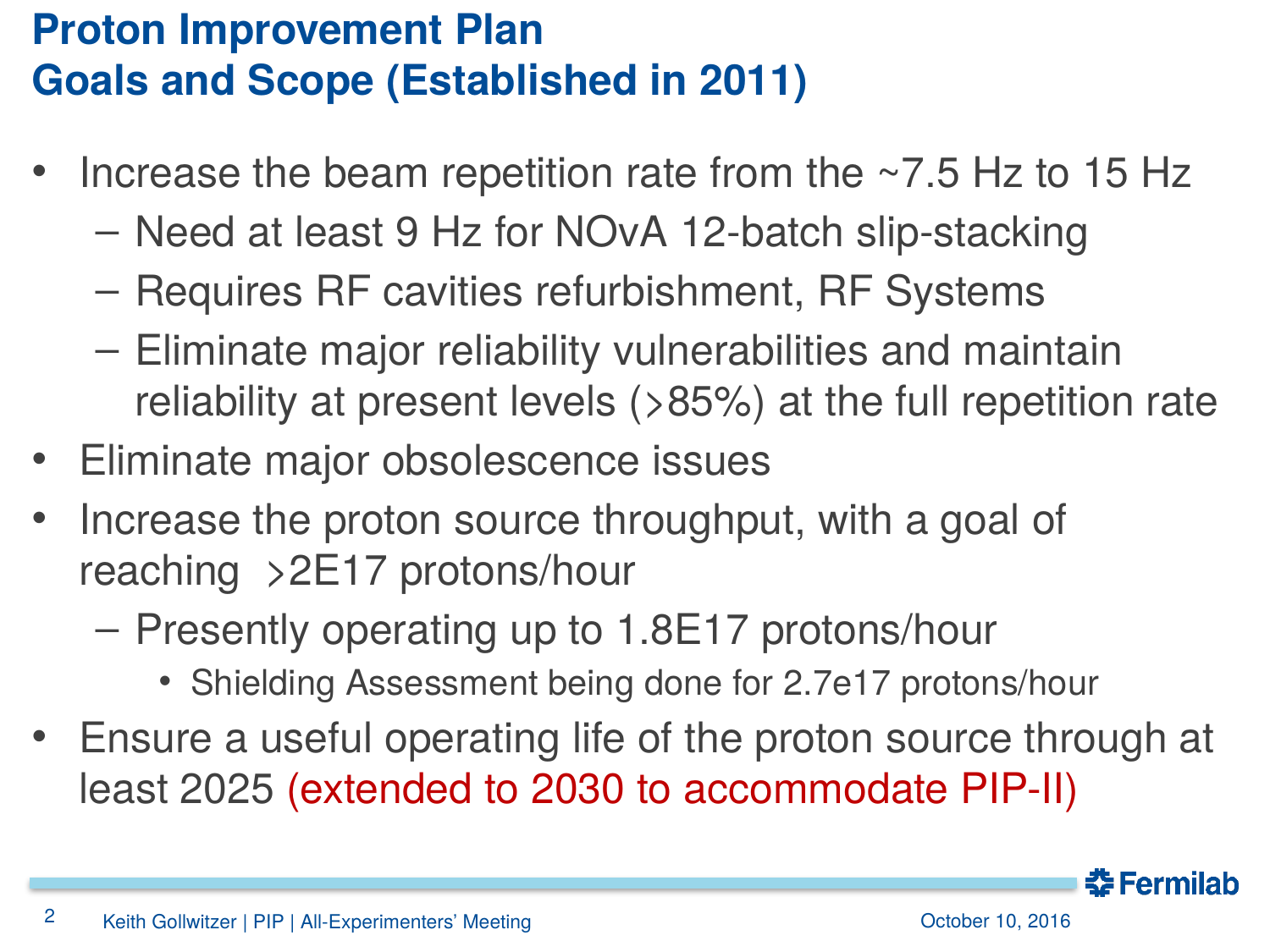

# Proton Improvement Plan Goals and Scope (Established in 2011)
Increase the beam repetition rate from the ~7.5 Hz to 15 Hz
Need at least 9 Hz for NOvA 12-batch slip-stacking
Requires RF cavities refurbishment, RF Systems
Eliminate major reliability vulnerabilities and maintain reliability at present levels (>85%) at the full repetition rate
Eliminate major obsolescence issues
Increase the proton source throughput, with a goal of reaching  >2E17 protons/hour
Presently operating up to 1.8E17 protons/hour
Shielding Assessment being done for 2.7e17 protons/hour
Ensure a useful operating life of the proton source through at least 2025 (extended to 2030 to accommodate PIP-II)